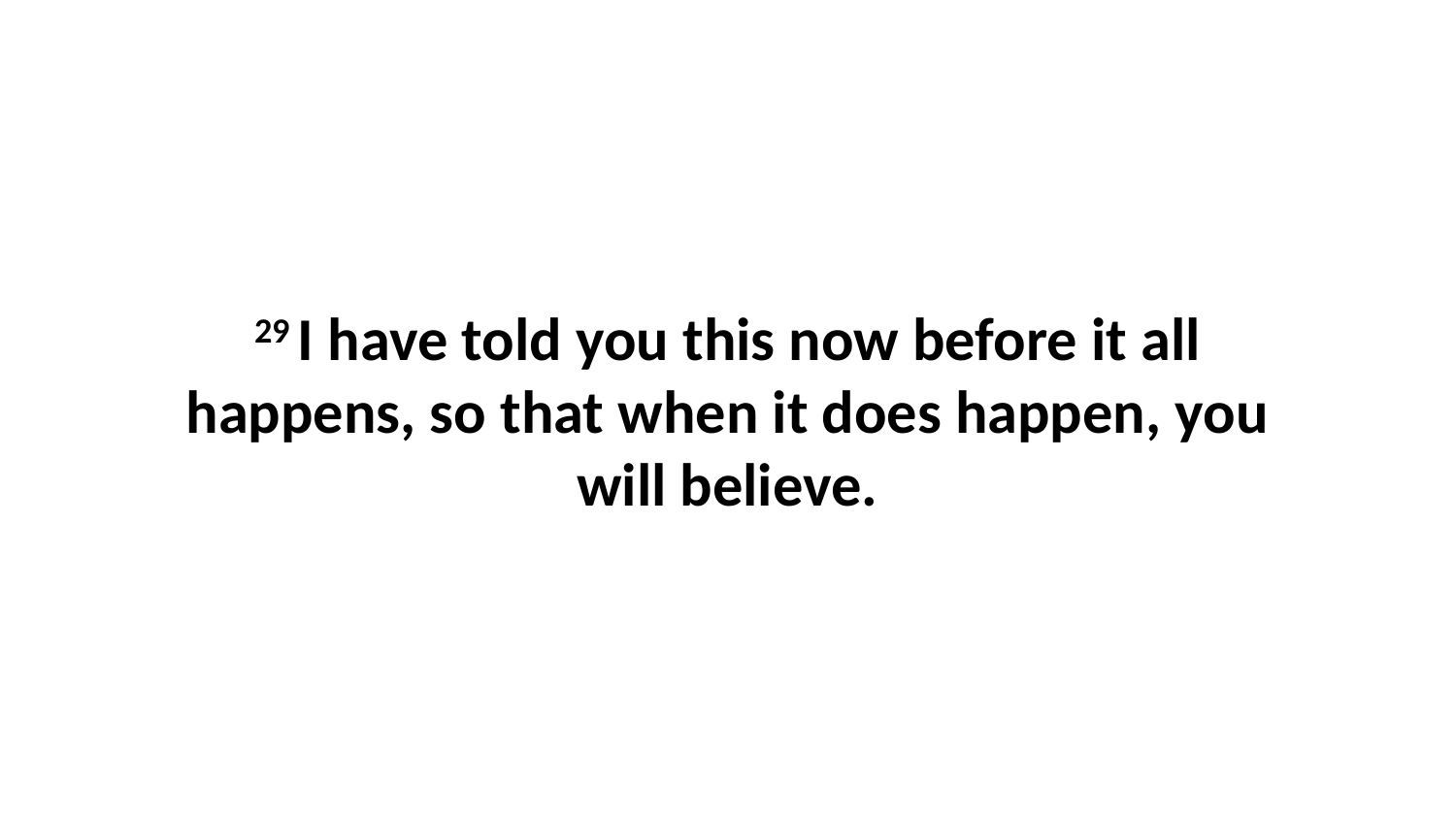

29 I have told you this now before it all happens, so that when it does happen, you will believe.